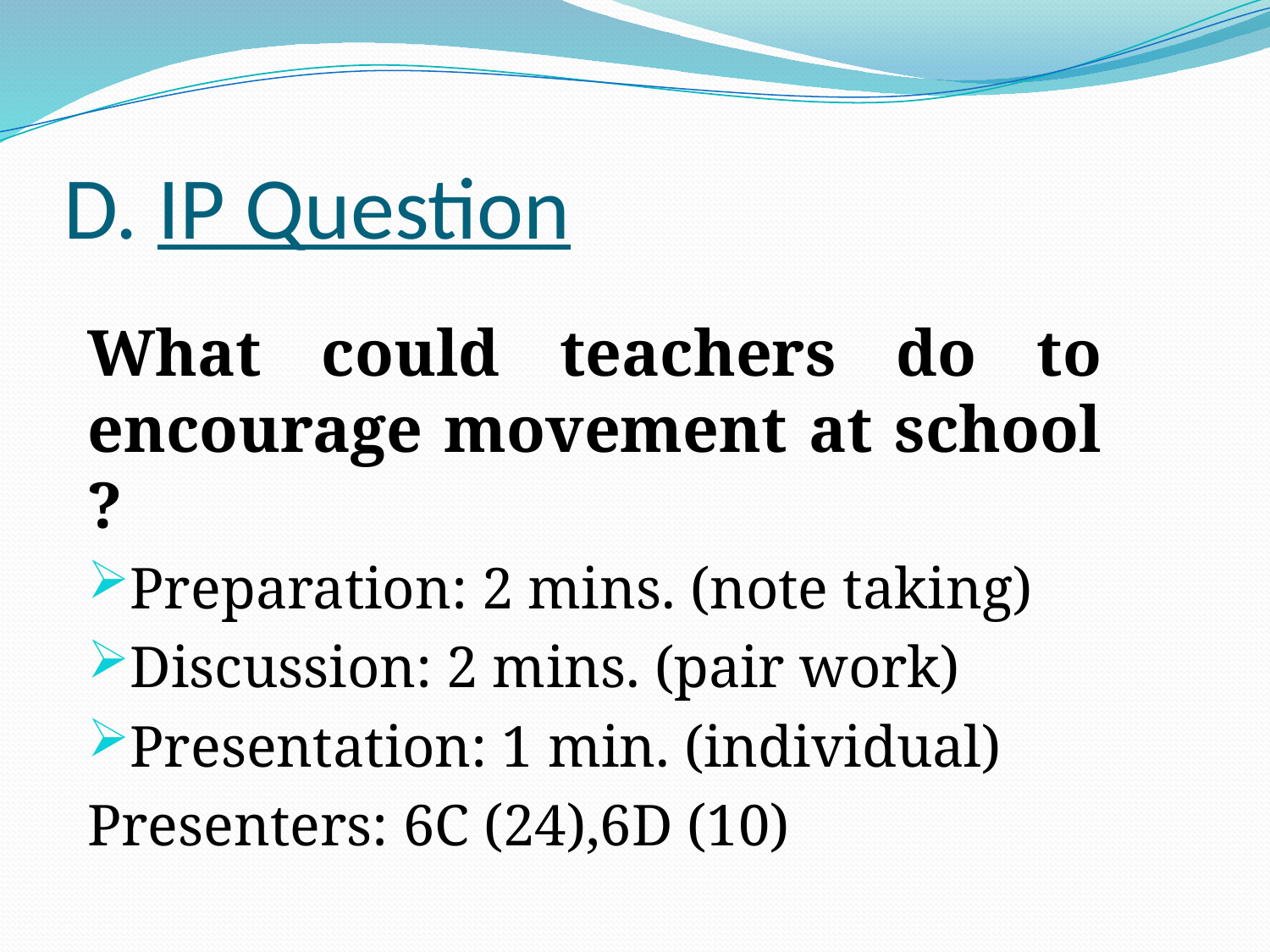

# D. IP Question
What could teachers do to encourage movement at school ?
Preparation: 2 mins. (note taking)
Discussion: 2 mins. (pair work)
Presentation: 1 min. (individual)
Presenters: 6C (24),6D (10)